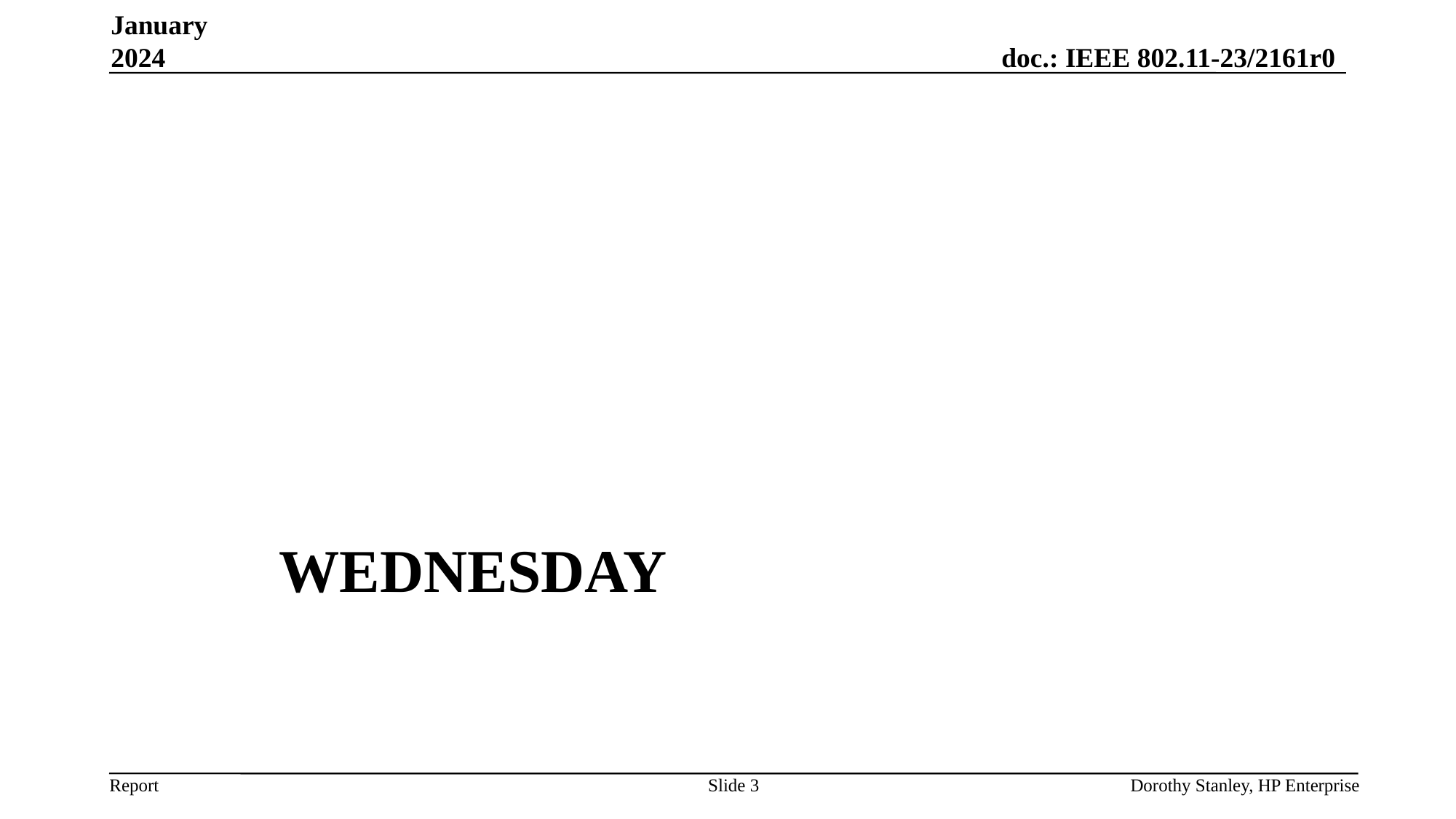

January 2024

# WEDNESday
Slide 3
Dorothy Stanley, HP Enterprise